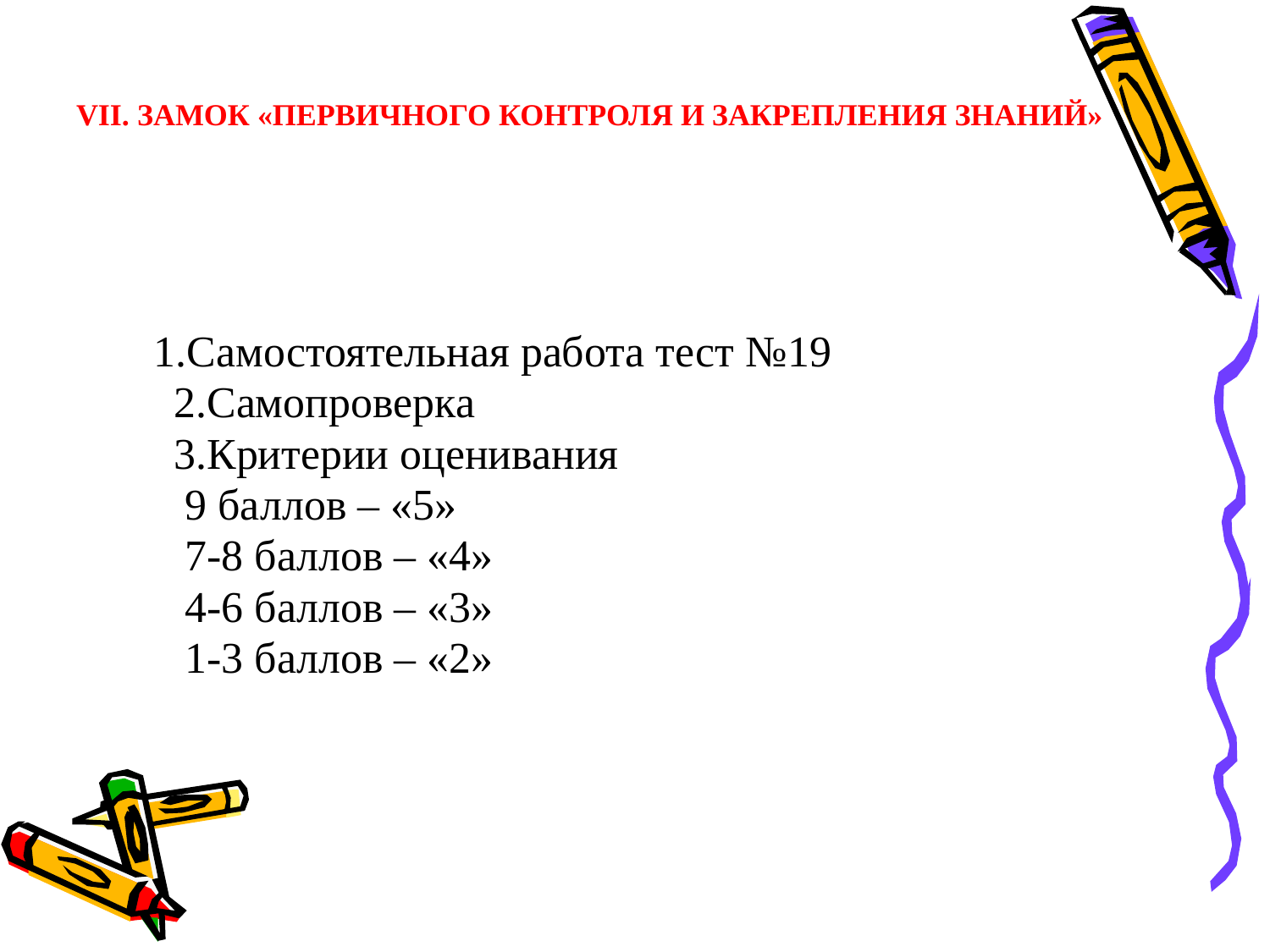

1.Самостоятельная работа тест №19
      2.Самопроверка
      3.Критерии оценивания
       9 баллов – «5»
       7-8 баллов – «4»
       4-6 баллов – «3»
       1-3 баллов – «2»

VII. Замок «Первичного контроля и закрепления знаний»